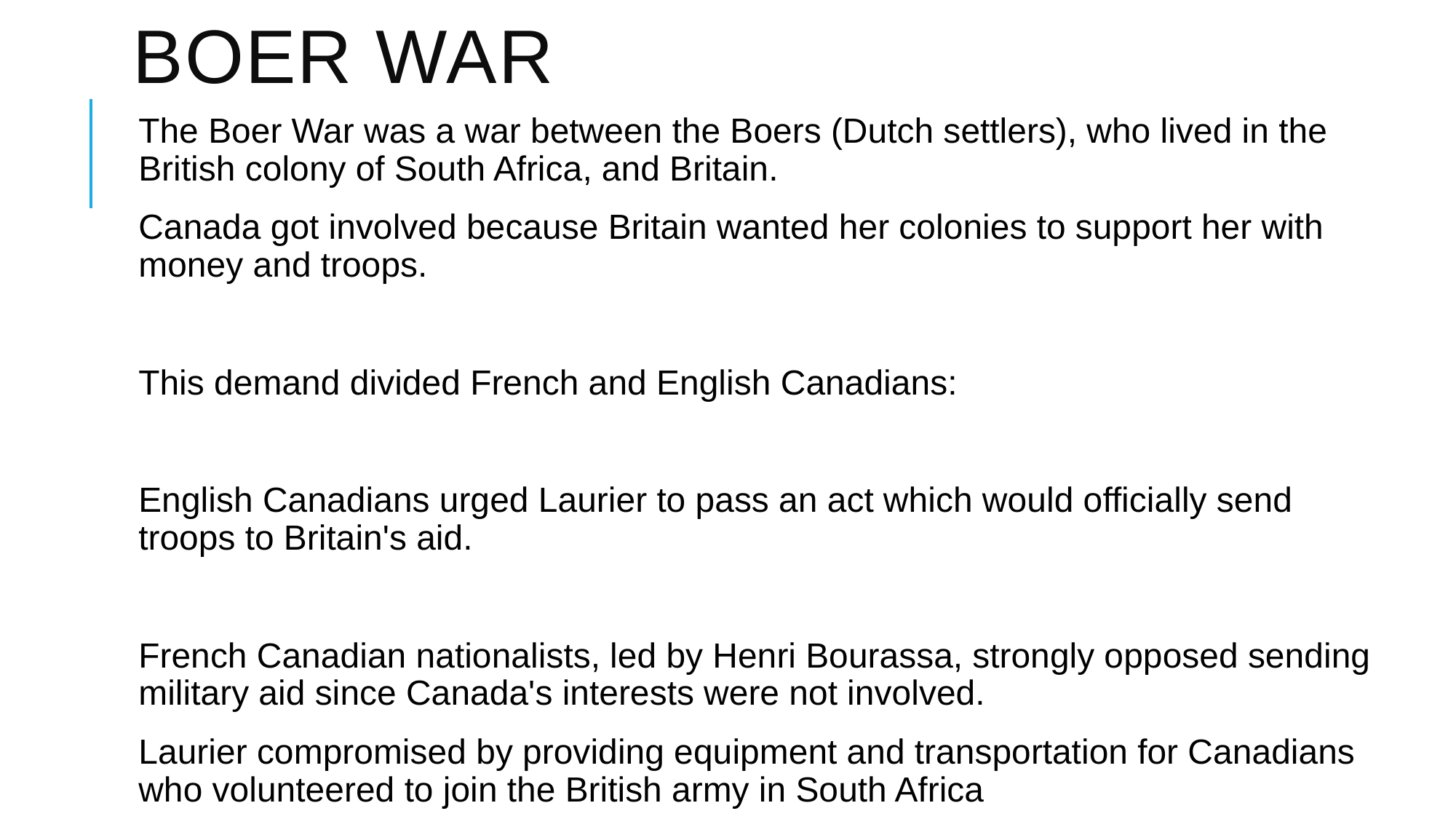

# Boer War
The Boer War was a war between the Boers (Dutch settlers), who lived in the British colony of South Africa, and Britain.
Canada got involved because Britain wanted her colonies to support her with money and troops.

This demand divided French and English Canadians:

English Canadians urged Laurier to pass an act which would officially send troops to Britain's aid.

French Canadian nationalists, led by Henri Bourassa, strongly opposed sending military aid since Canada's interests were not involved.
Laurier compromised by providing equipment and transportation for Canadians who volunteered to join the British army in South Africa